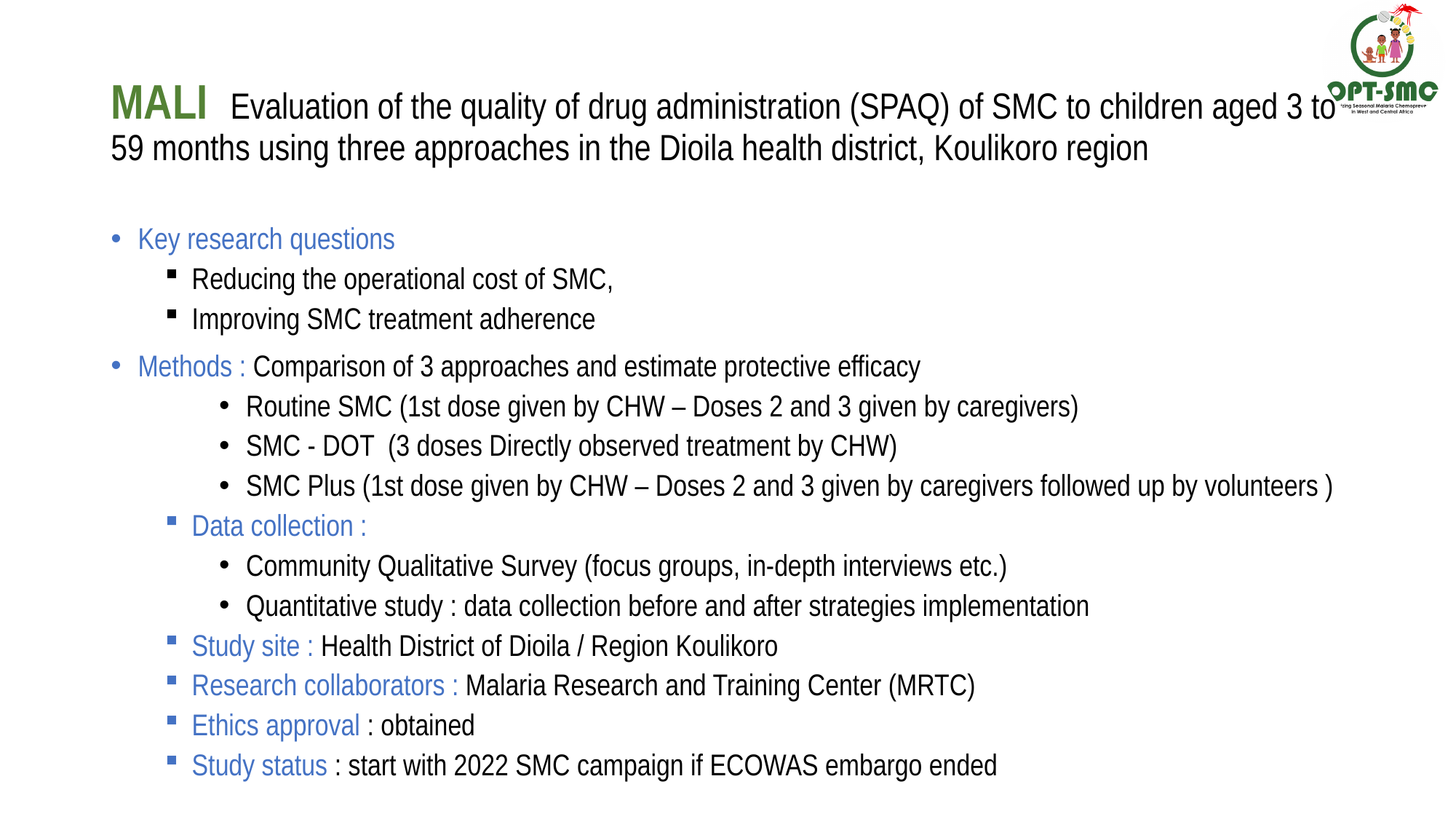

# MALI  Evaluation of the quality of drug administration (SPAQ) of SMC to children aged 3 to 59 months using three approaches in the Dioila health district, Koulikoro region
Key research questions
Reducing the operational cost of SMC,
Improving SMC treatment adherence
Methods : Comparison of 3 approaches and estimate protective efficacy
Routine SMC (1st dose given by CHW – Doses 2 and 3 given by caregivers)
SMC - DOT  (3 doses Directly observed treatment by CHW)
SMC Plus (1st dose given by CHW – Doses 2 and 3 given by caregivers followed up by volunteers )
Data collection :
Community Qualitative Survey (focus groups, in-depth interviews etc.)
Quantitative study : data collection before and after strategies implementation
Study site : Health District of Dioila / Region Koulikoro
Research collaborators : Malaria Research and Training Center (MRTC)
Ethics approval : obtained
Study status : start with 2022 SMC campaign if ECOWAS embargo ended